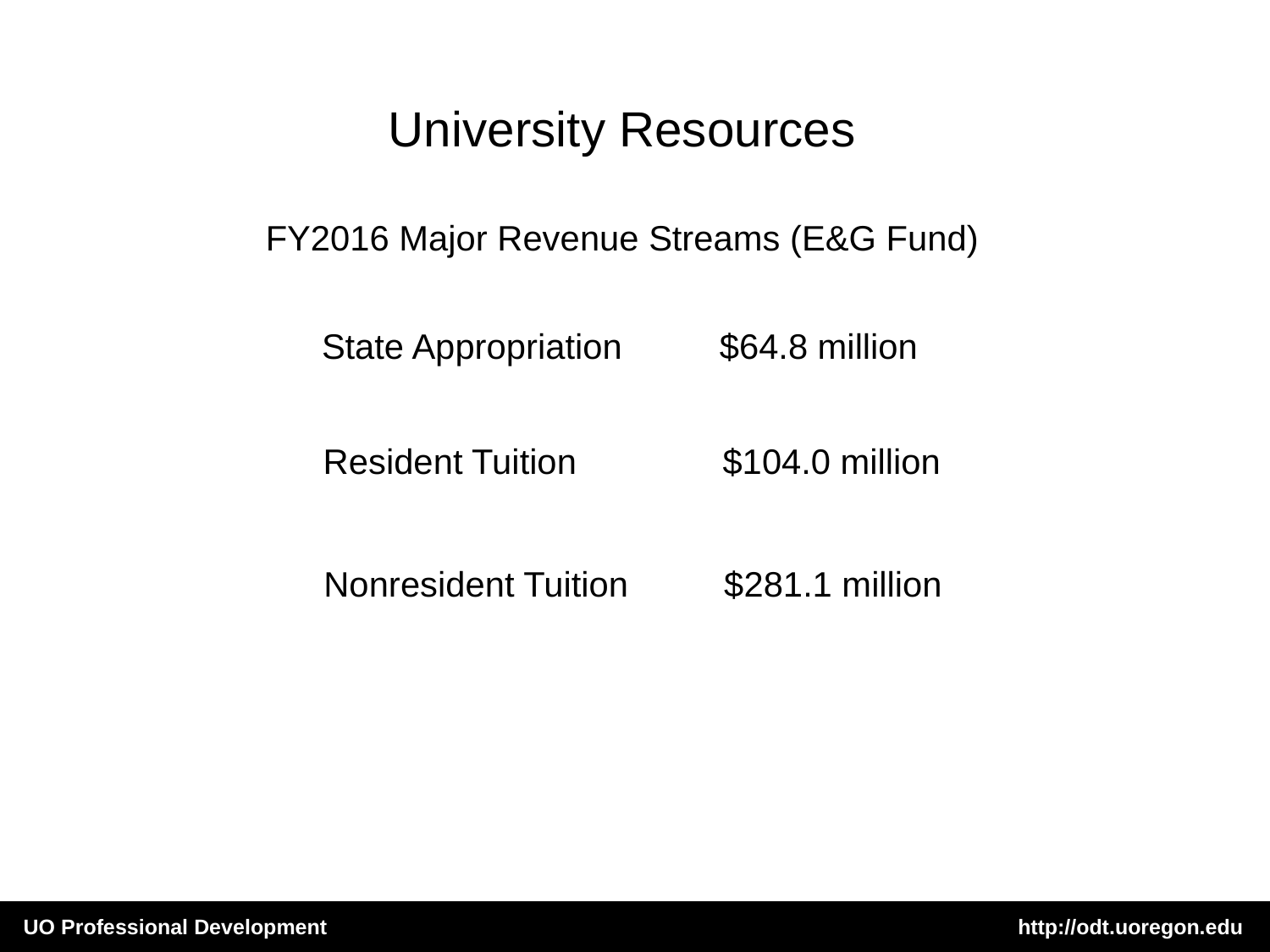

University Resources

FY2016 Major Revenue Streams (E&G Fund)
                      State Appropriation          $64.8 million
  Resident Tuition               $104.0 million
  	Nonresident Tuition 	  $281.1 million
UO Professional Development                                                                                                                     http://odt.uoregon.edu